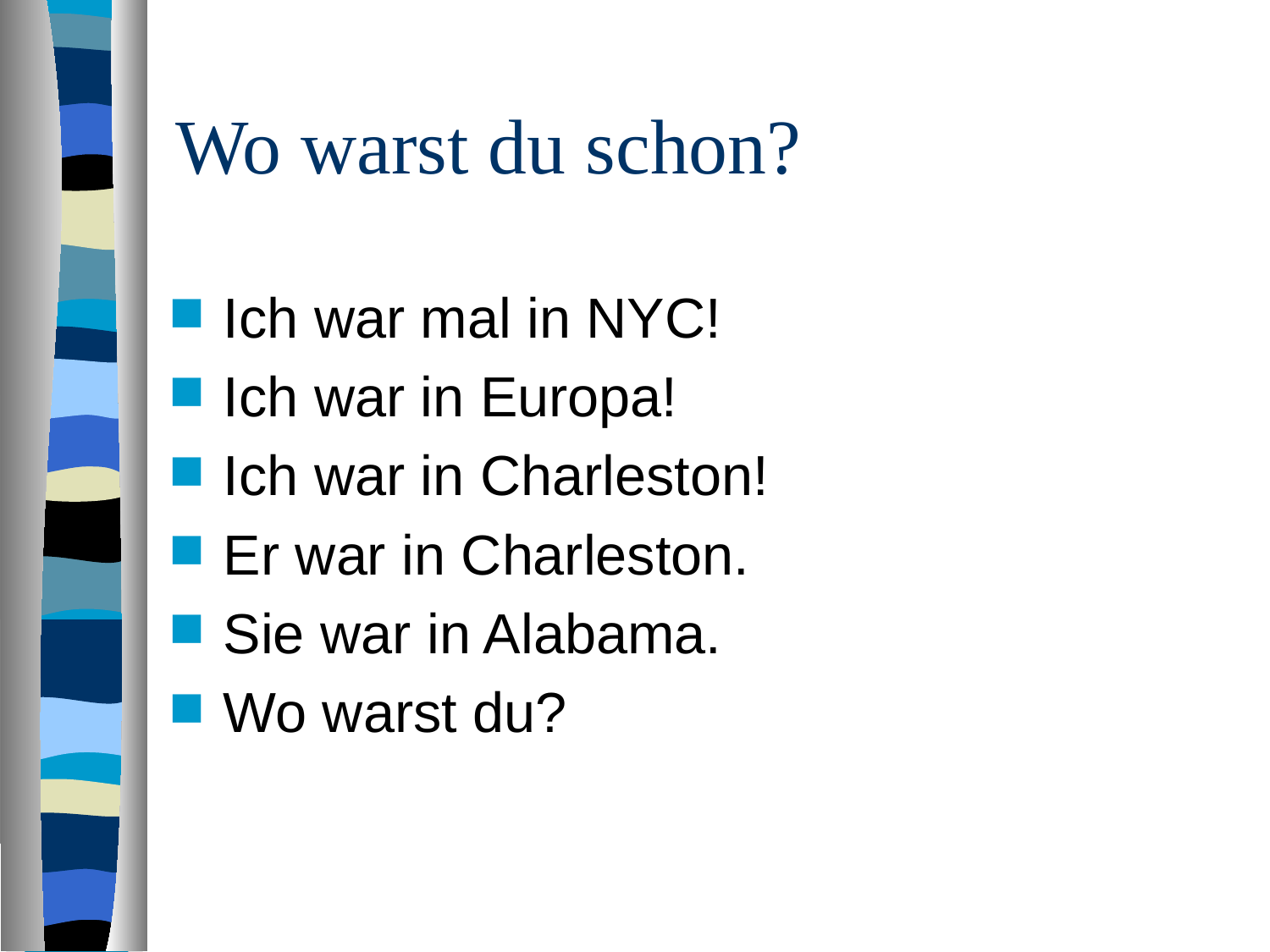

# Wo warst du schon?
Ich war mal in NYC!
Ich war in Europa!
Ich war in Charleston!
Er war in Charleston.
Sie war in Alabama.
Wo warst du?